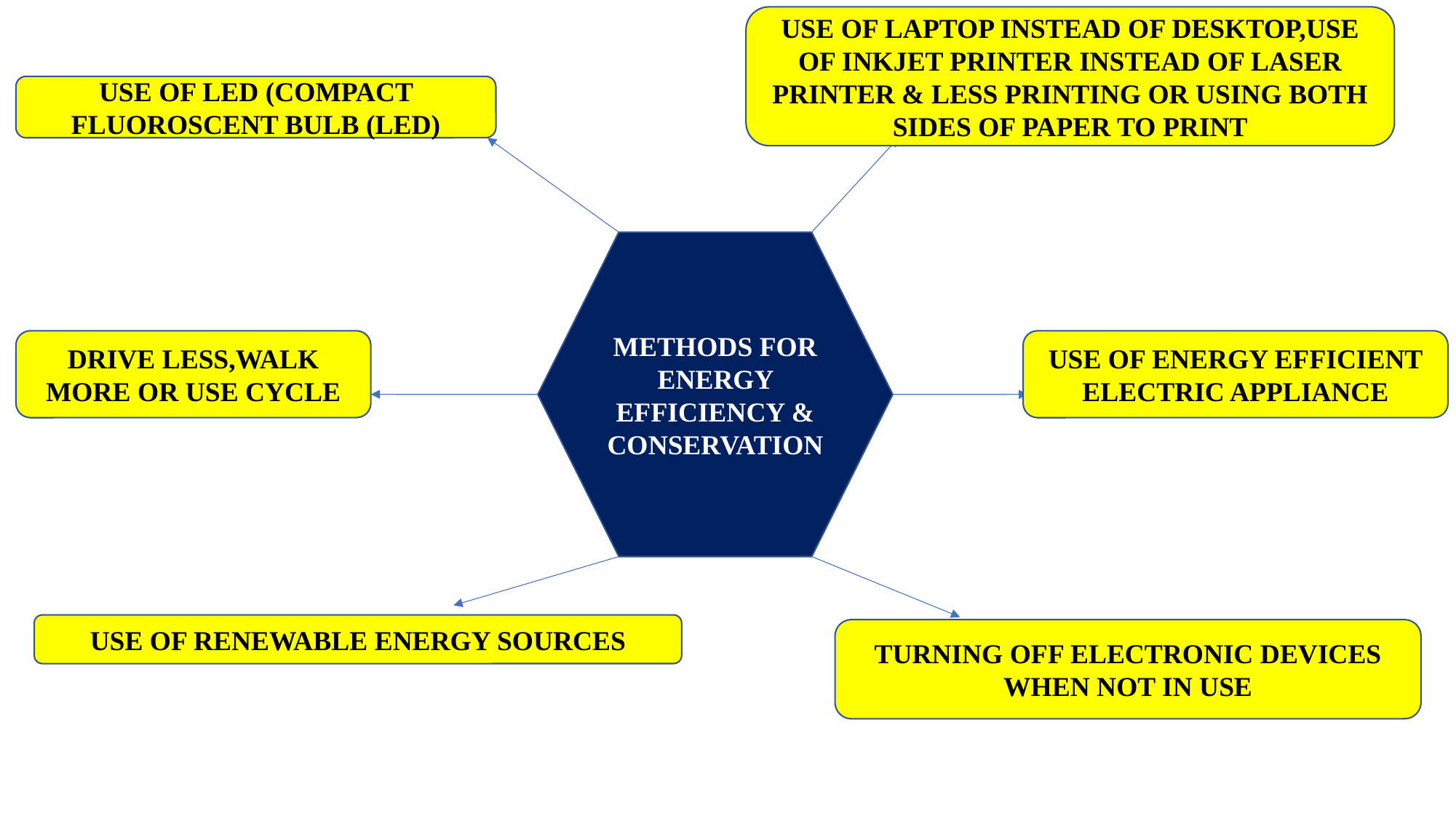

USE OF LAPTOP INSTEAD OF DESKTOP,USE OF INKJET PRINTER INSTEAD OF LASER PRINTER & LESS PRINTING OR USING BOTH SIDES OF PAPER TO PRINT
USE OF LED (COMPACT FLUOROSCENT BULB (LED)
METHODS FOR ENERGY EFFICIENCY & CONSERVATION
DRIVE LESS,WALK MORE OR USE CYCLE
USE OF ENERGY EFFICIENT ELECTRIC APPLIANCE
USE OF RENEWABLE ENERGY SOURCES
TURNING OFF ELECTRONIC DEVICES WHEN NOT IN USE